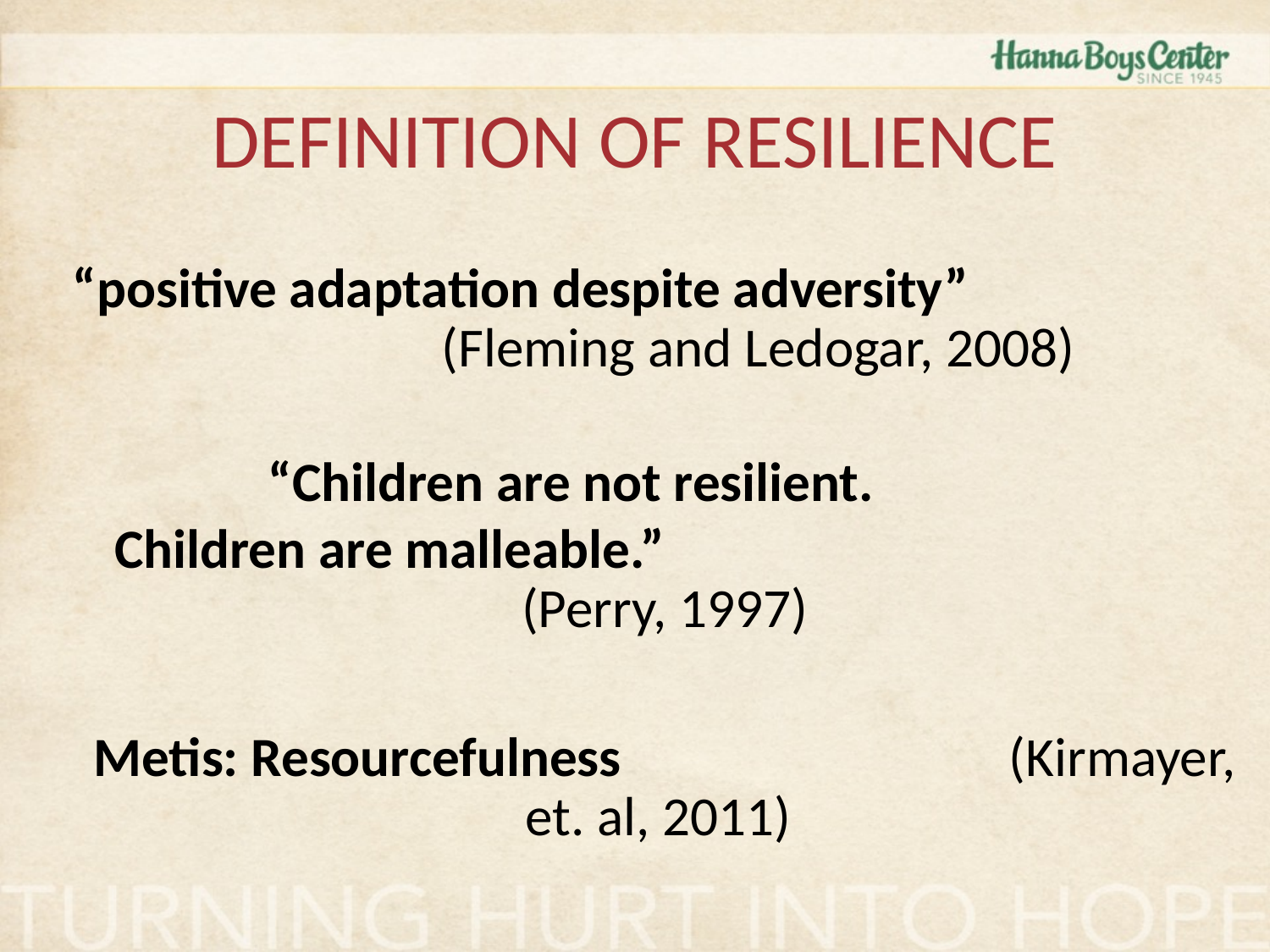

# DEFINITION OF RESILIENCE
“positive adaptation despite adversity”                                       (Fleming and Ledogar, 2008)

“Children are not resilient.
Children are malleable.”                                             (Perry, 1997)

Metis: Resourcefulness                               (Kirmayer, et. al, 2011)